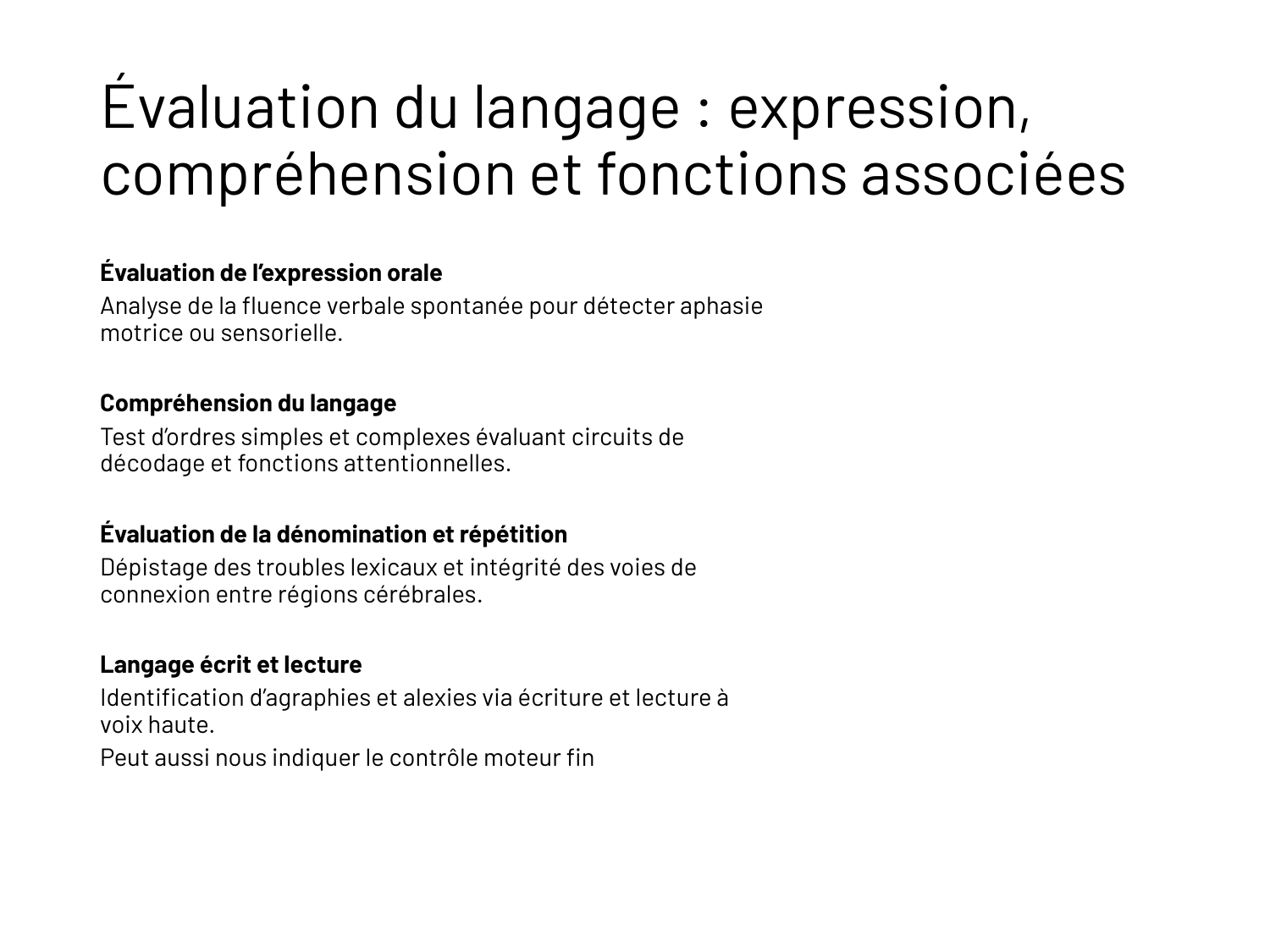

# Évaluation du langage : expression, compréhension et fonctions associées
Évaluation de l’expression orale
Analyse de la fluence verbale spontanée pour détecter aphasie motrice ou sensorielle.
Compréhension du langage
Test d’ordres simples et complexes évaluant circuits de décodage et fonctions attentionnelles.
Évaluation de la dénomination et répétition
Dépistage des troubles lexicaux et intégrité des voies de connexion entre régions cérébrales.
Langage écrit et lecture
Identification d’agraphies et alexies via écriture et lecture à voix haute.
Peut aussi nous indiquer le contrôle moteur fin